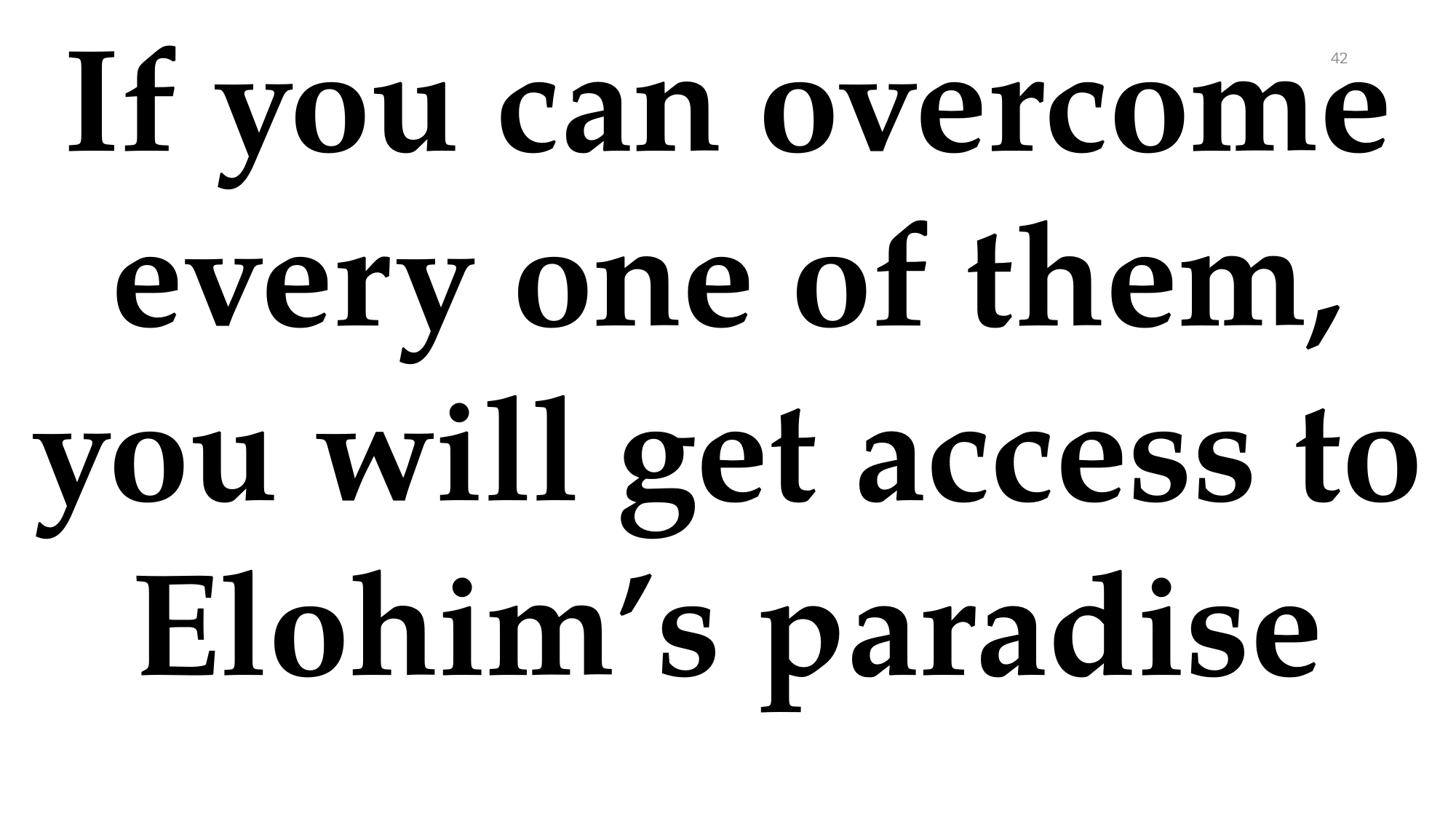

If you can overcome every one of them, you will get access to Elohim’s paradise
42